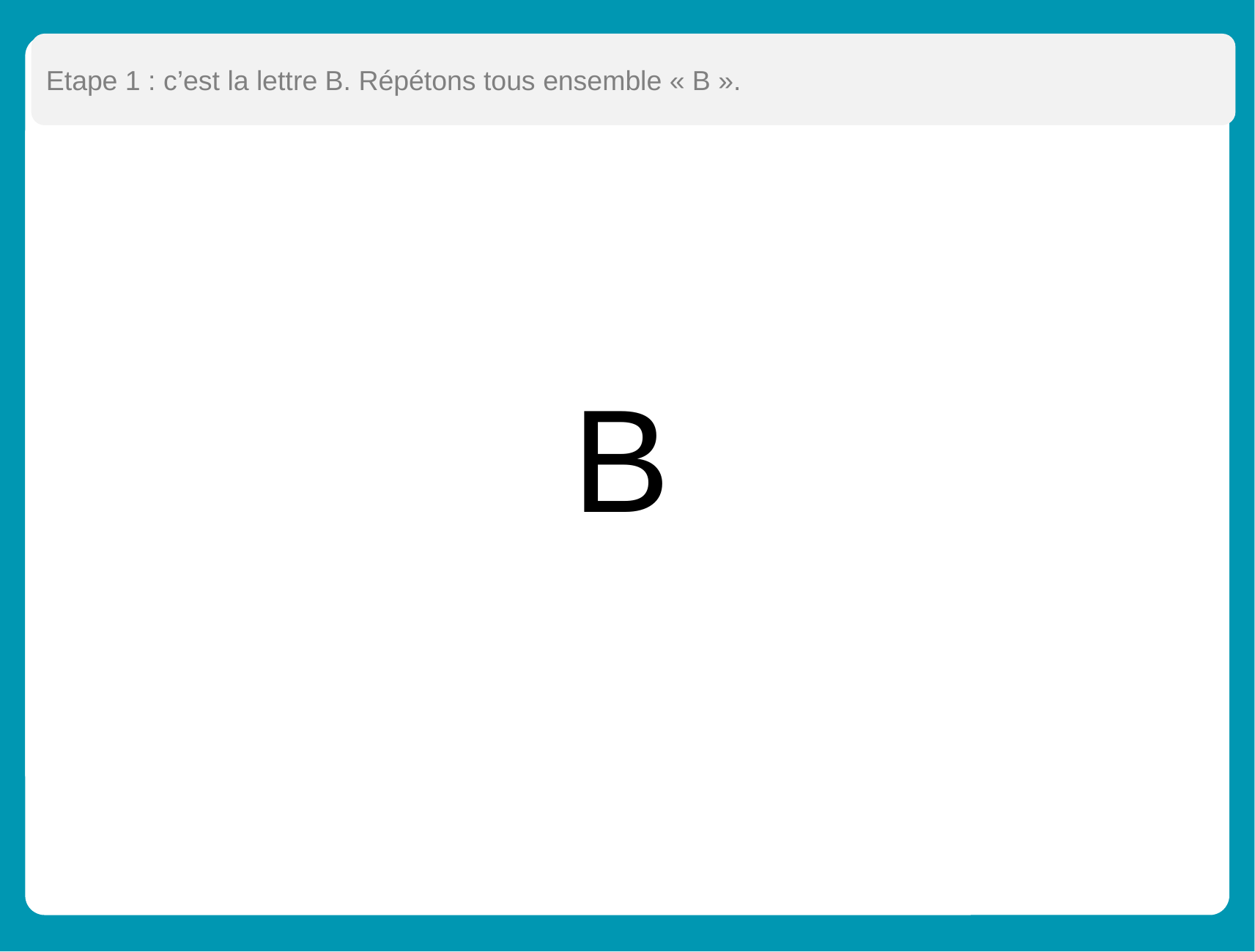

Etape 1 : c’est la lettre B. Répétons tous ensemble « B ».

B